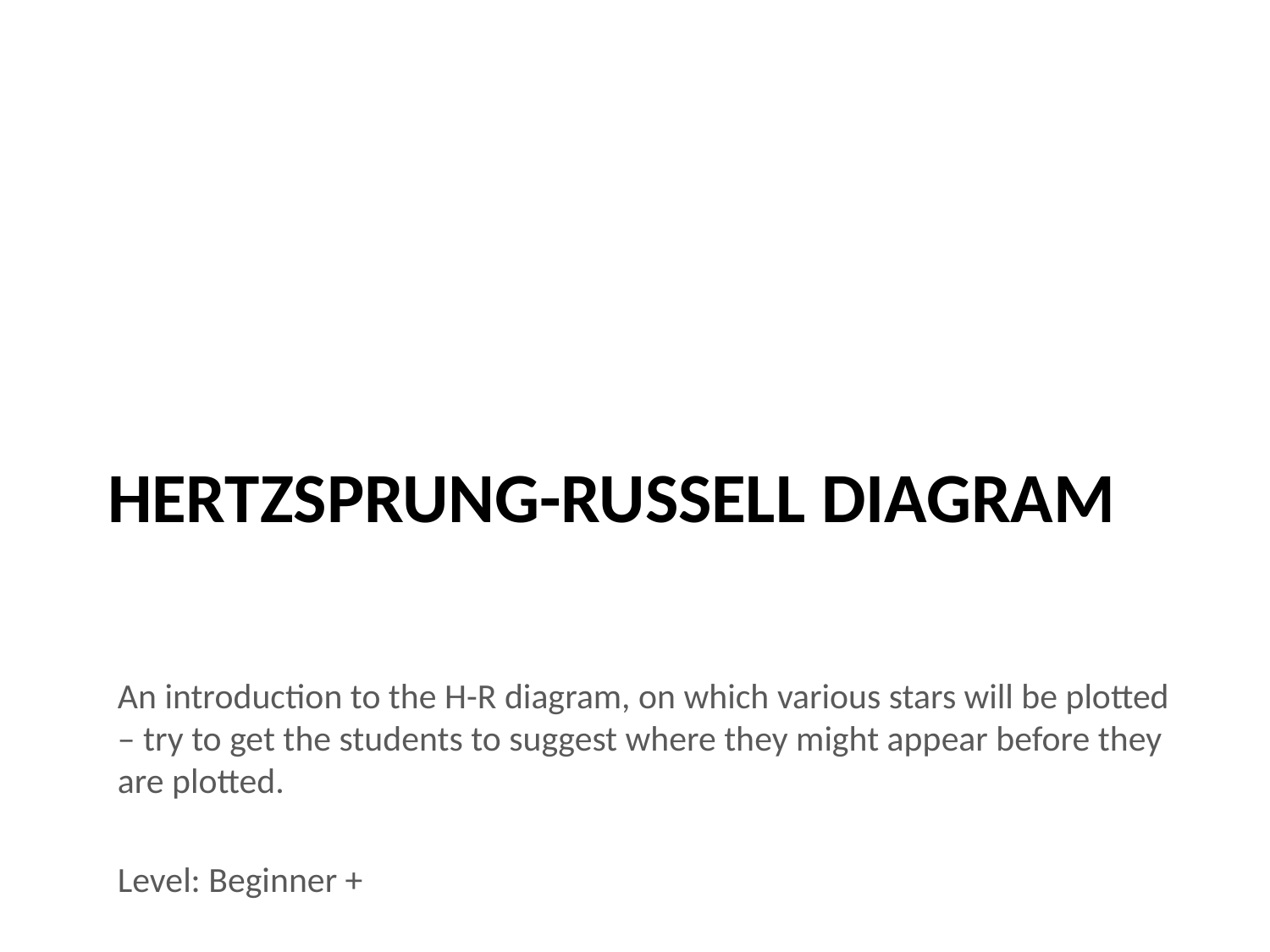

# Hertzsprung-Russell Diagram
An introduction to the H-R diagram, on which various stars will be plotted – try to get the students to suggest where they might appear before they are plotted.

Level: Beginner +